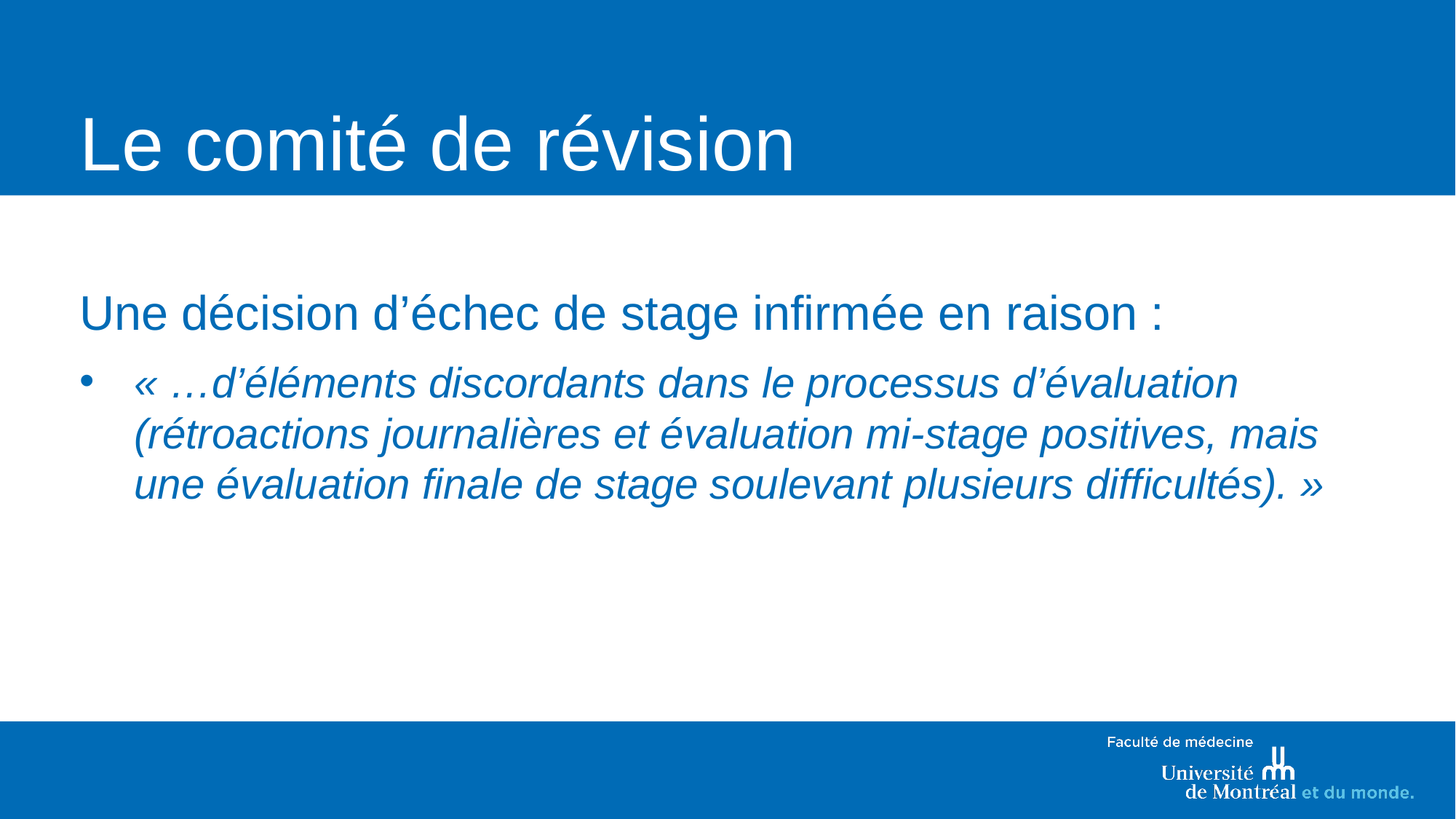

# Le comité de révision
Une décision d’échec de stage infirmée en raison :
« …d’éléments discordants dans le processus d’évaluation (rétroactions journalières et évaluation mi-stage positives, mais une évaluation finale de stage soulevant plusieurs difficultés). »